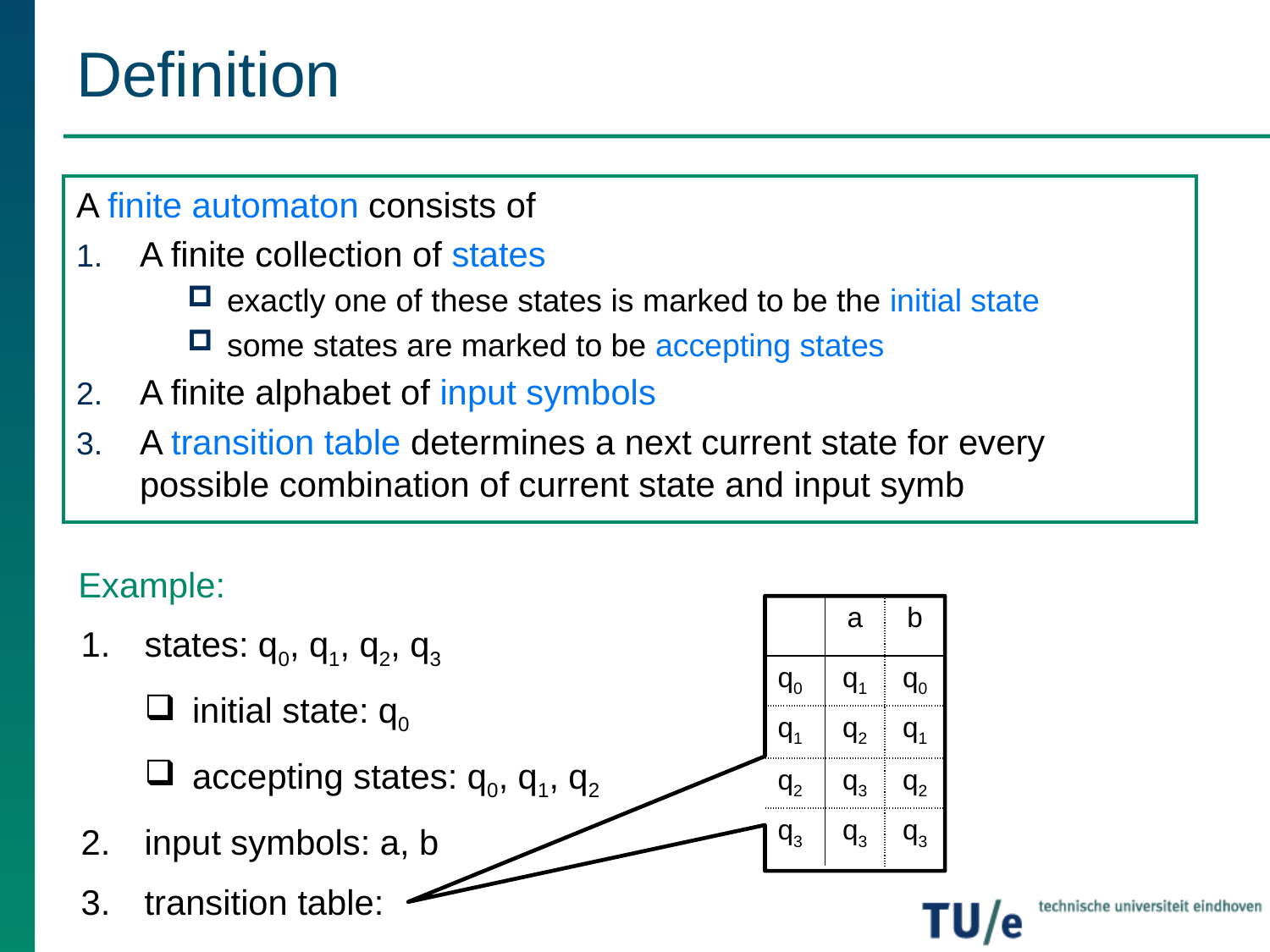

# Definition
A finite automaton consists of
A finite collection of states
exactly one of these states is marked to be the initial state
some states are marked to be accepting states
A finite alphabet of input symbols
A transition table determines a next current state for every possible combination of current state and input symb
Example:
|  | a | b |
| --- | --- | --- |
| q0 | q1 | q0 |
| q1 | q2 | q1 |
| q2 | q3 | q2 |
| q3 | q3 | q3 |

states: q0, q1, q2, q3
initial state: q0
accepting states: q0, q1, q2
input symbols: a, b
transition table: